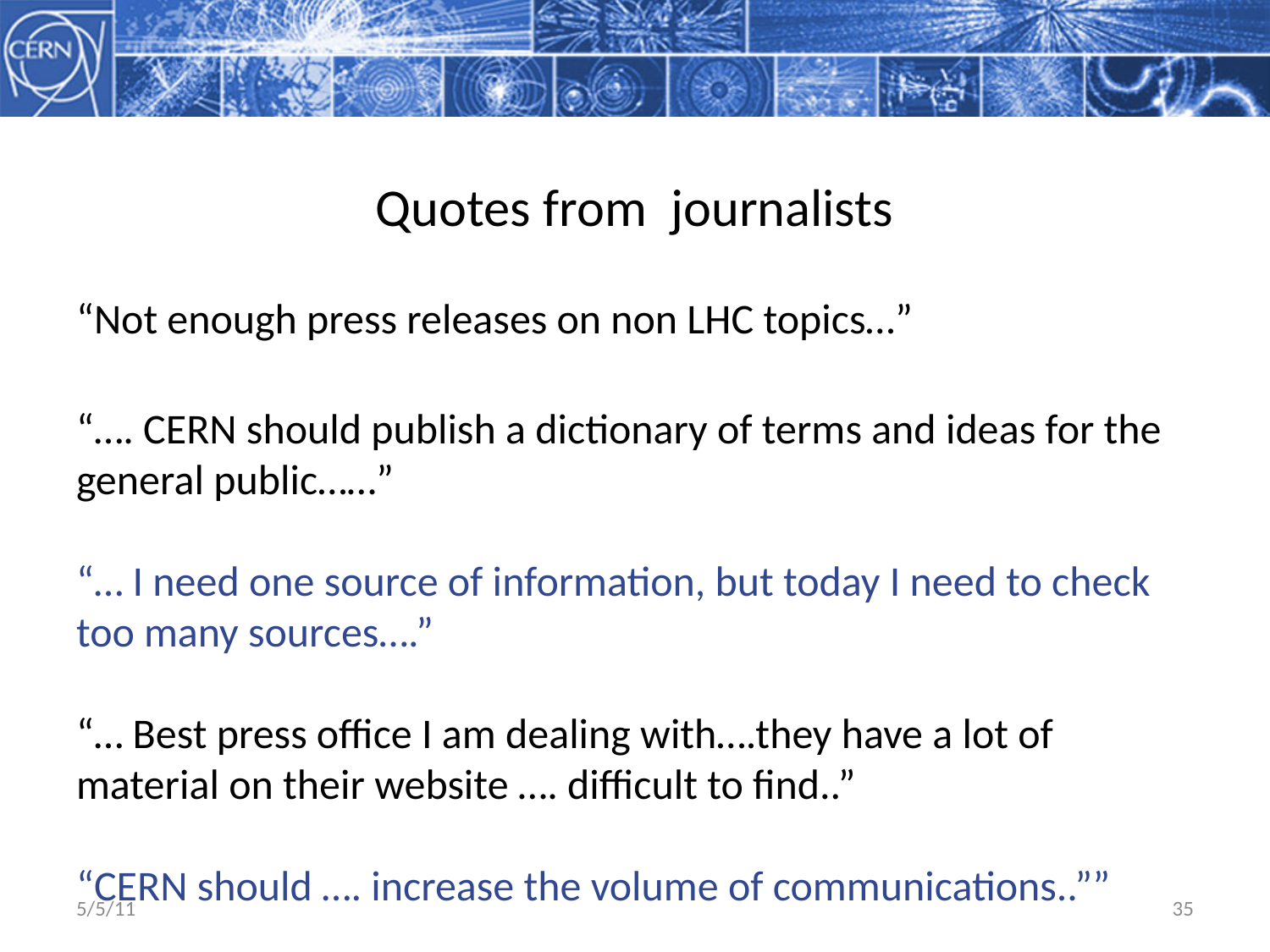

# Quotes from  journalists
“Not enough press releases on non LHC topics…”
“…. CERN should publish a dictionary of terms and ideas for the general public……”
“… I need one source of information, but today I need to check too many sources….”
“… Best press office I am dealing with….they have a lot of material on their website …. difficult to find..”
“CERN should …. increase the volume of communications..””
5/5/11
35